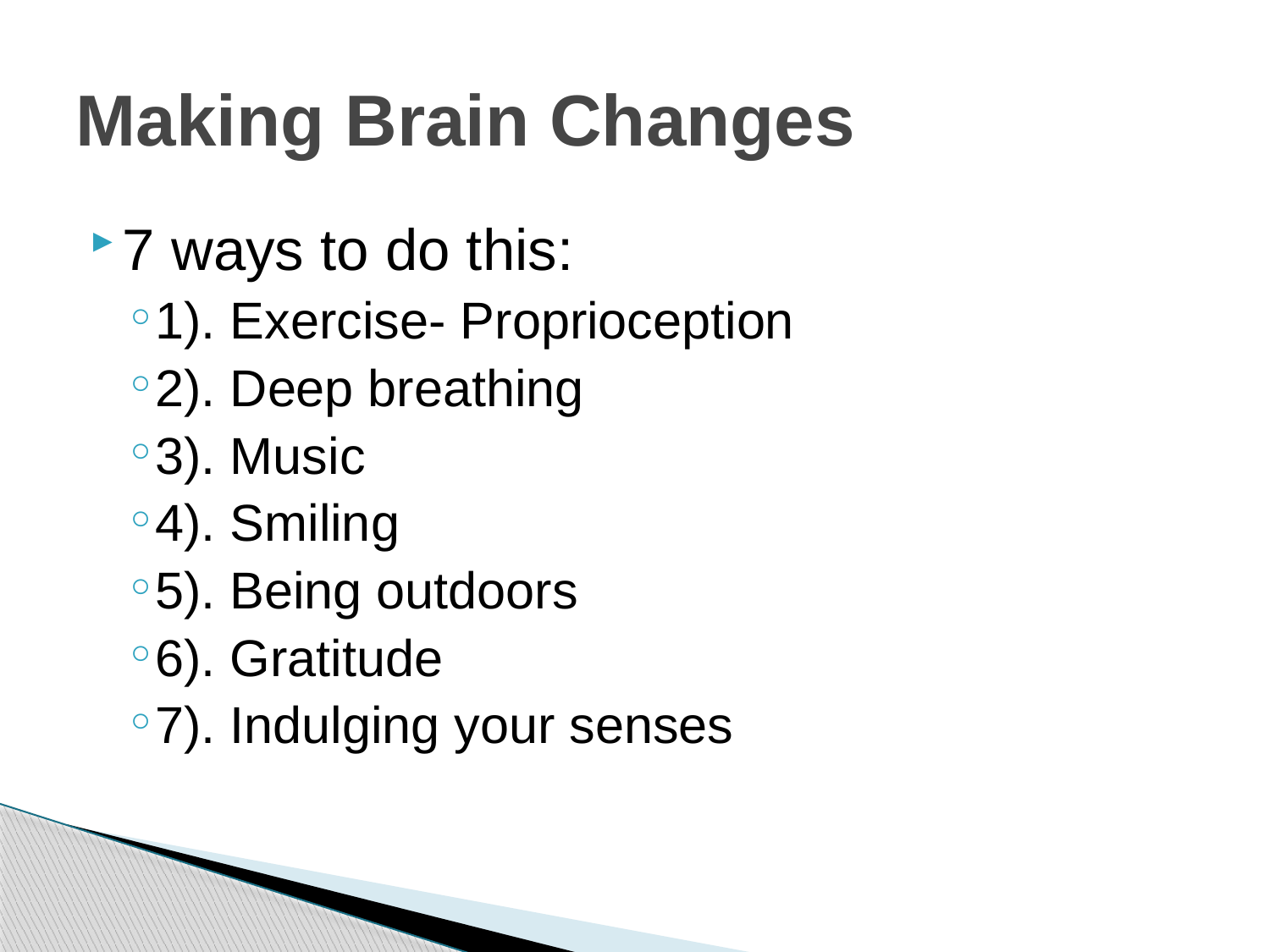

# Making Brain Changes
7 ways to do this:
1). Exercise- Proprioception
2). Deep breathing
3). Music
4). Smiling
5). Being outdoors
6). Gratitude
7). Indulging your senses